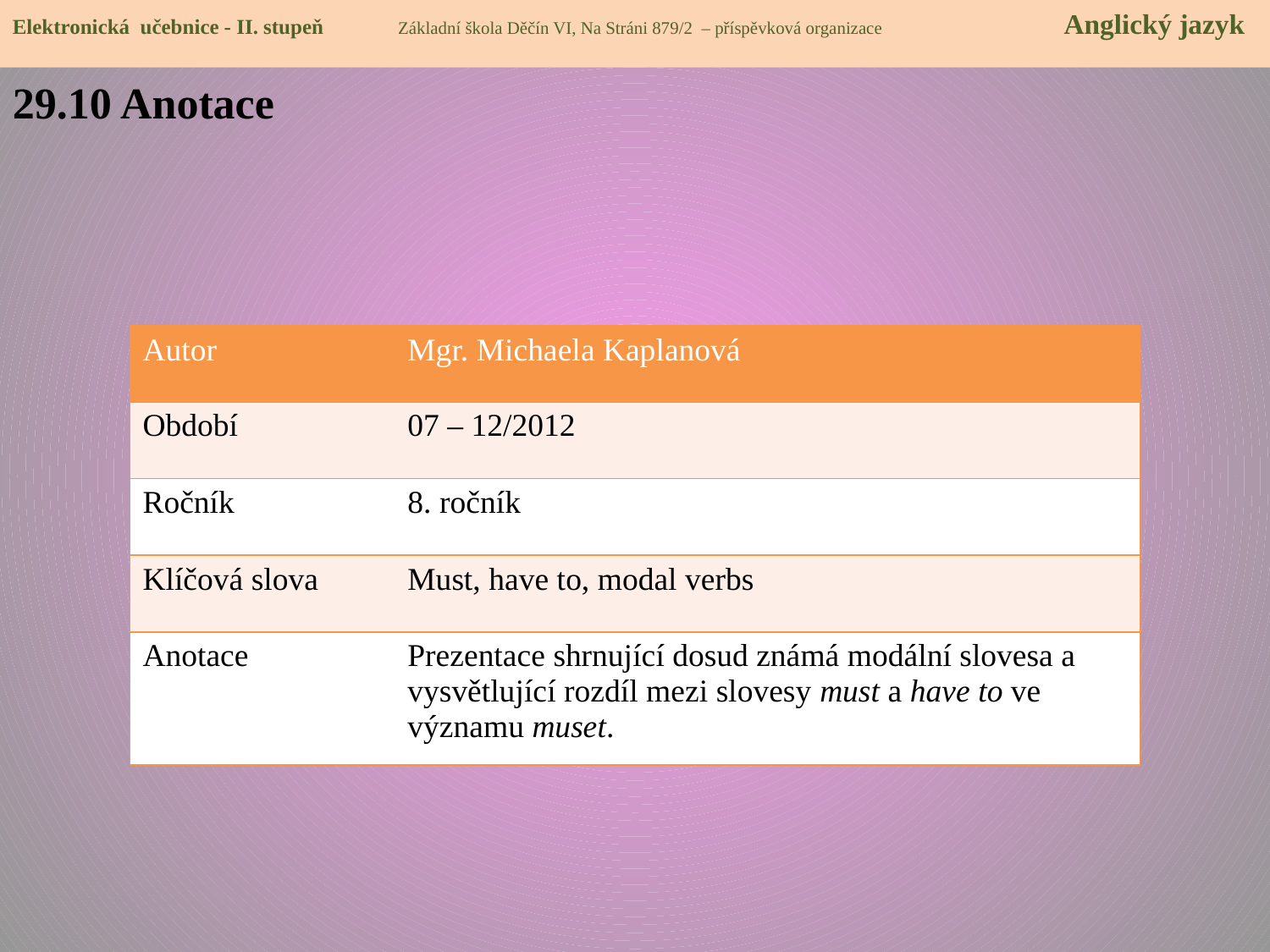

Elektronická  učebnice - II. stupeň              Základní škola Děčín VI, Na Stráni 879/2  – příspěvková organizace                                	        Anglický jazyk

29.10 Anotace
| Autor | Mgr. Michaela Kaplanová |
| --- | --- |
| Období | 07 – 12/2012 |
| Ročník | 8. ročník |
| Klíčová slova | Must, have to, modal verbs |
| Anotace | Prezentace shrnující dosud známá modální slovesa a vysvětlující rozdíl mezi slovesy must a have to ve významu muset. |